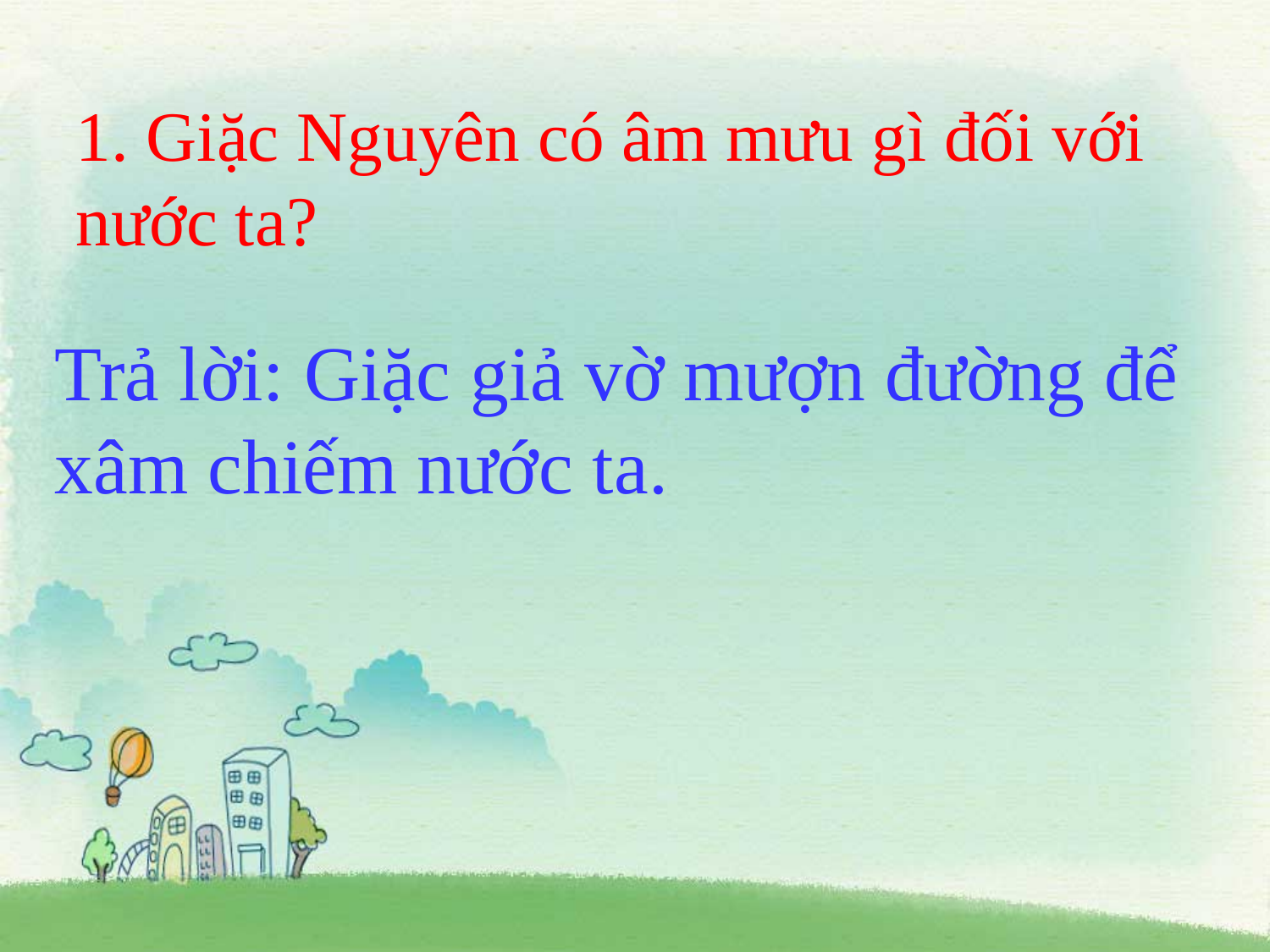

1. Giặc Nguyên có âm mưu gì đối với nước ta?
Trả lời: Giặc giả vờ mượn đường để xâm chiếm nước ta.